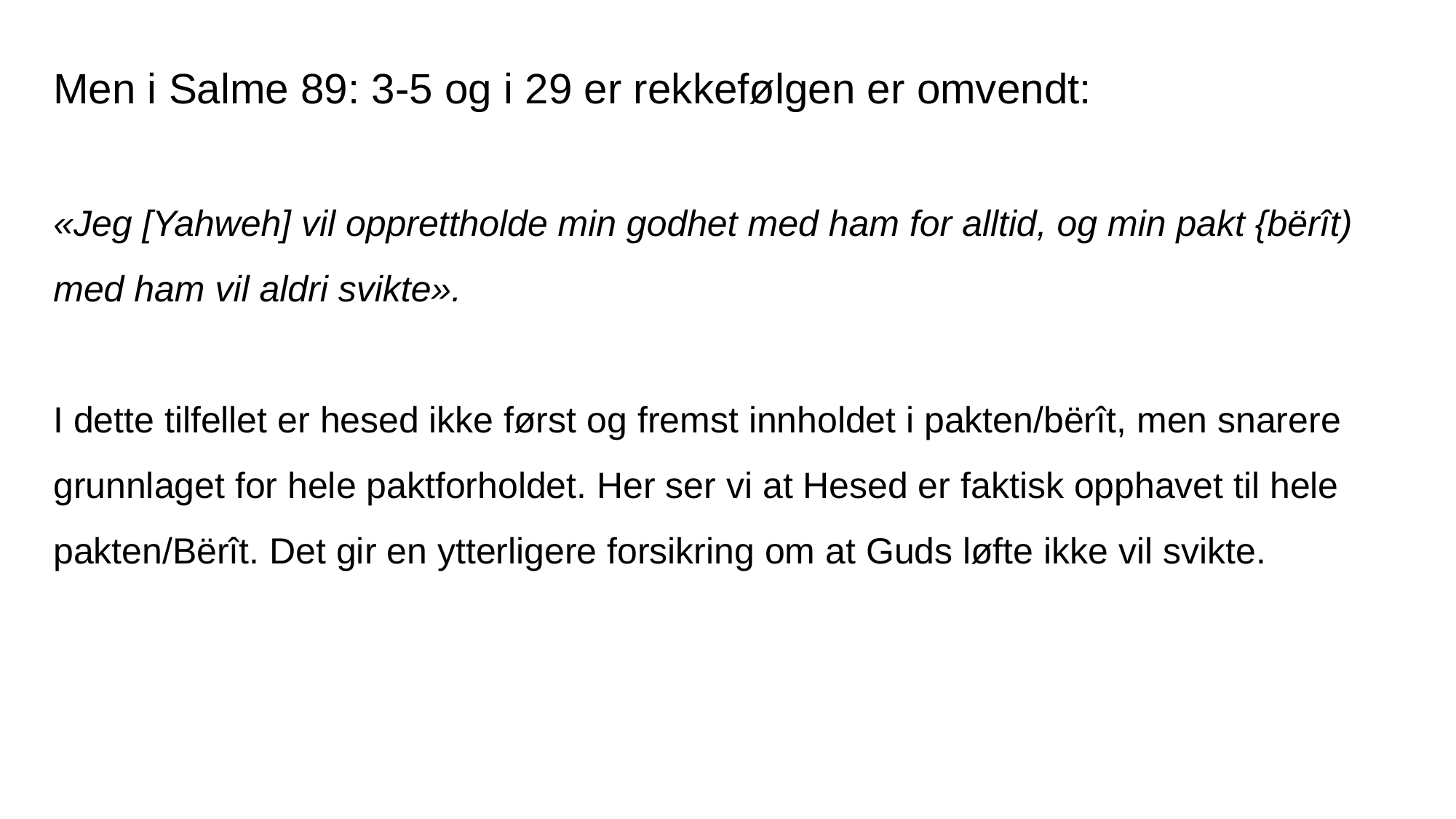

Men i Salme 89: 3-5 og i 29 er rekkefølgen er omvendt:

«Jeg [Yahweh] vil opprettholde min godhet med ham for alltid, og min pakt {bërît) med ham vil aldri svikte».

I dette tilfellet er hesed ikke først og fremst innholdet i pakten/bërît, men snarere grunnlaget for hele paktforholdet. Her ser vi at Hesed er faktisk opphavet til hele pakten/Bërît. Det gir en ytterligere forsikring om at Guds løfte ikke vil svikte.